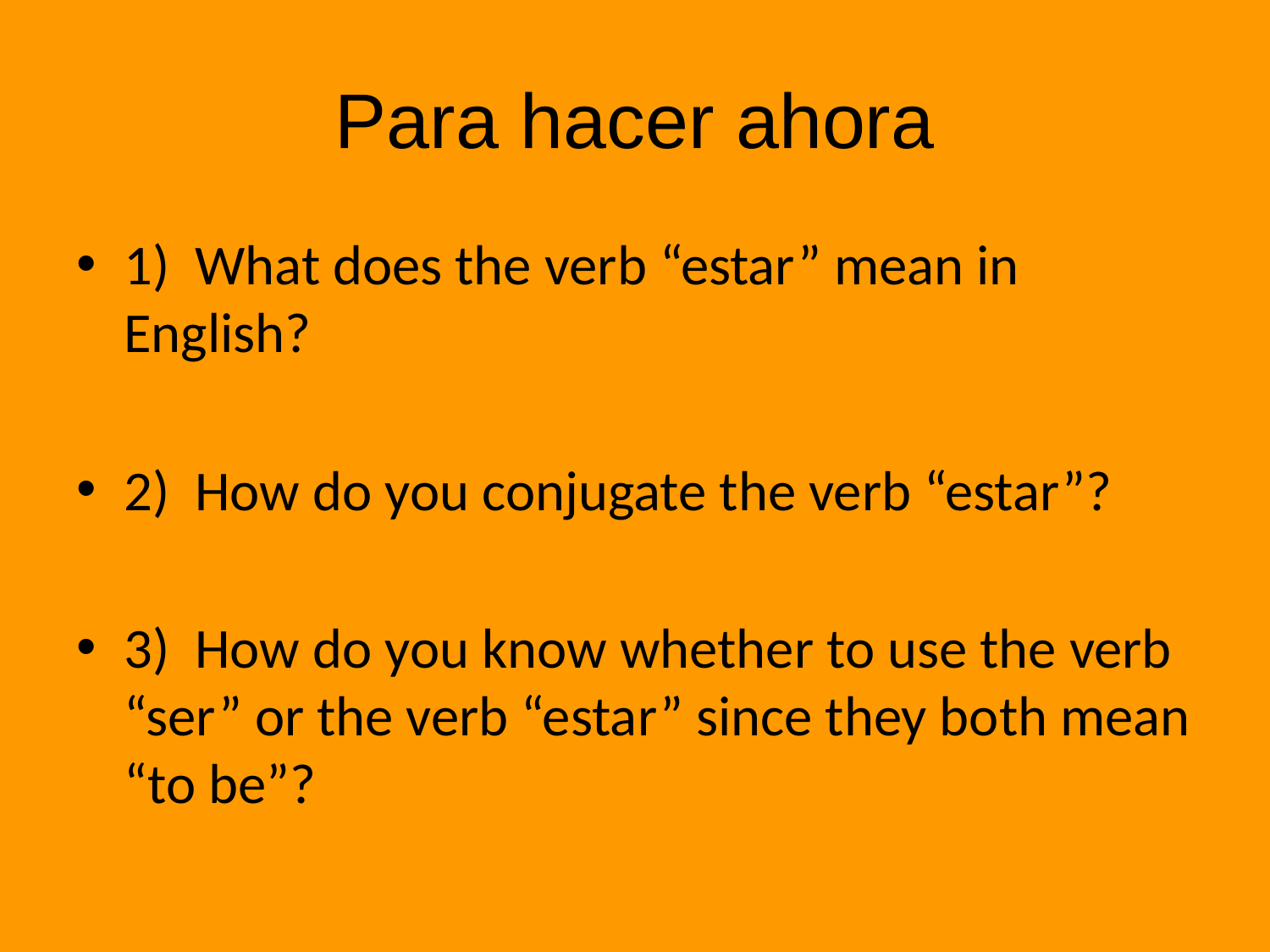

# Para hacer ahora
1)  What does the verb “estar” mean in English?

2)  How do you conjugate the verb “estar”?

3)  How do you know whether to use the verb “ser” or the verb “estar” since they both mean “to be”?